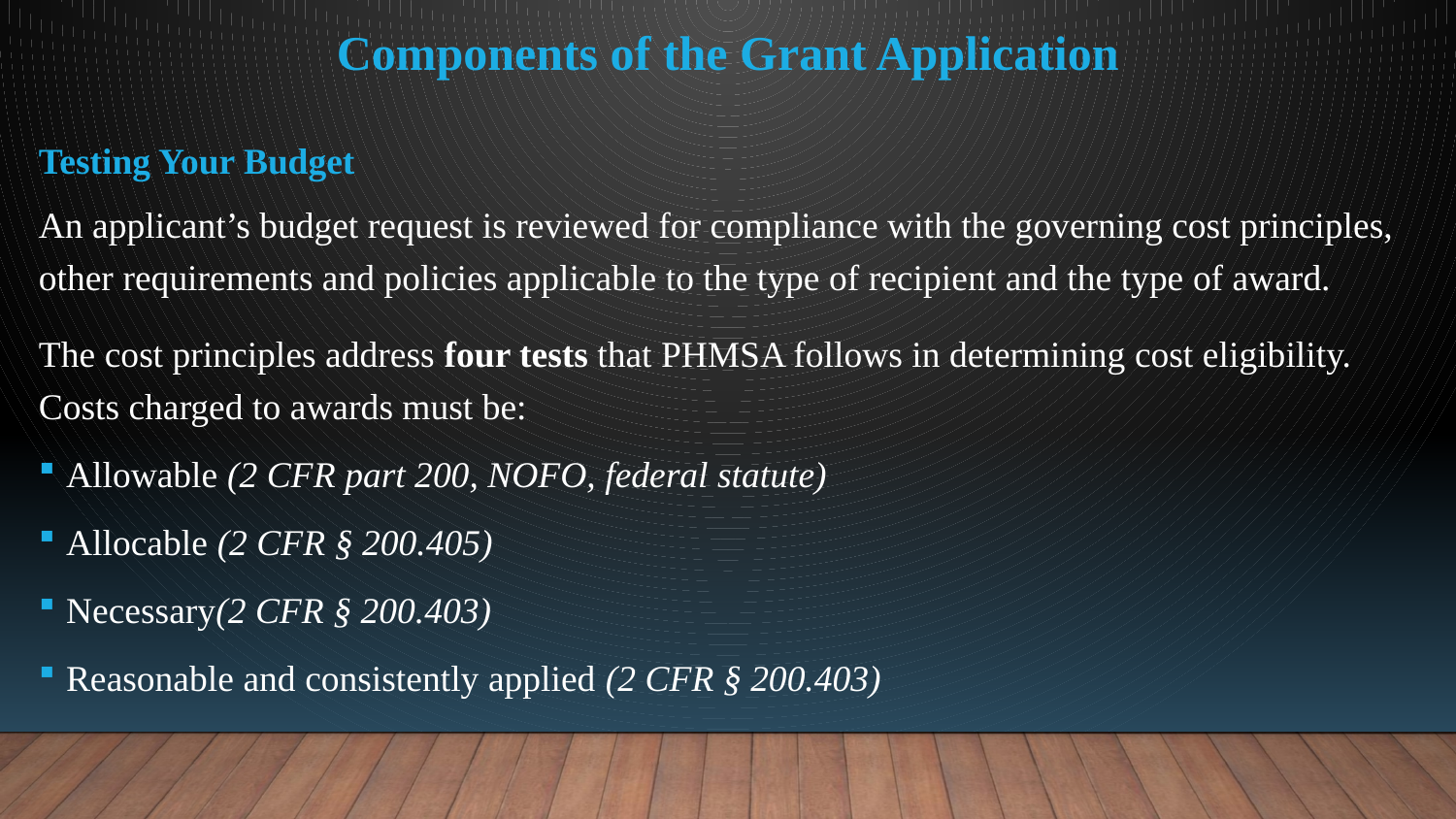

Components of the Grant Application
Testing Your Budget
An applicant’s budget request is reviewed for compliance with the governing cost principles, other requirements and policies applicable to the type of recipient and the type of award.
The cost principles address four tests that PHMSA follows in determining cost eligibility. Costs charged to awards must be:
Allowable (2 CFR part 200, NOFO, federal statute)
Allocable (2 CFR § 200.405)
Necessary(2 CFR § 200.403)
Reasonable and consistently applied (2 CFR § 200.403)